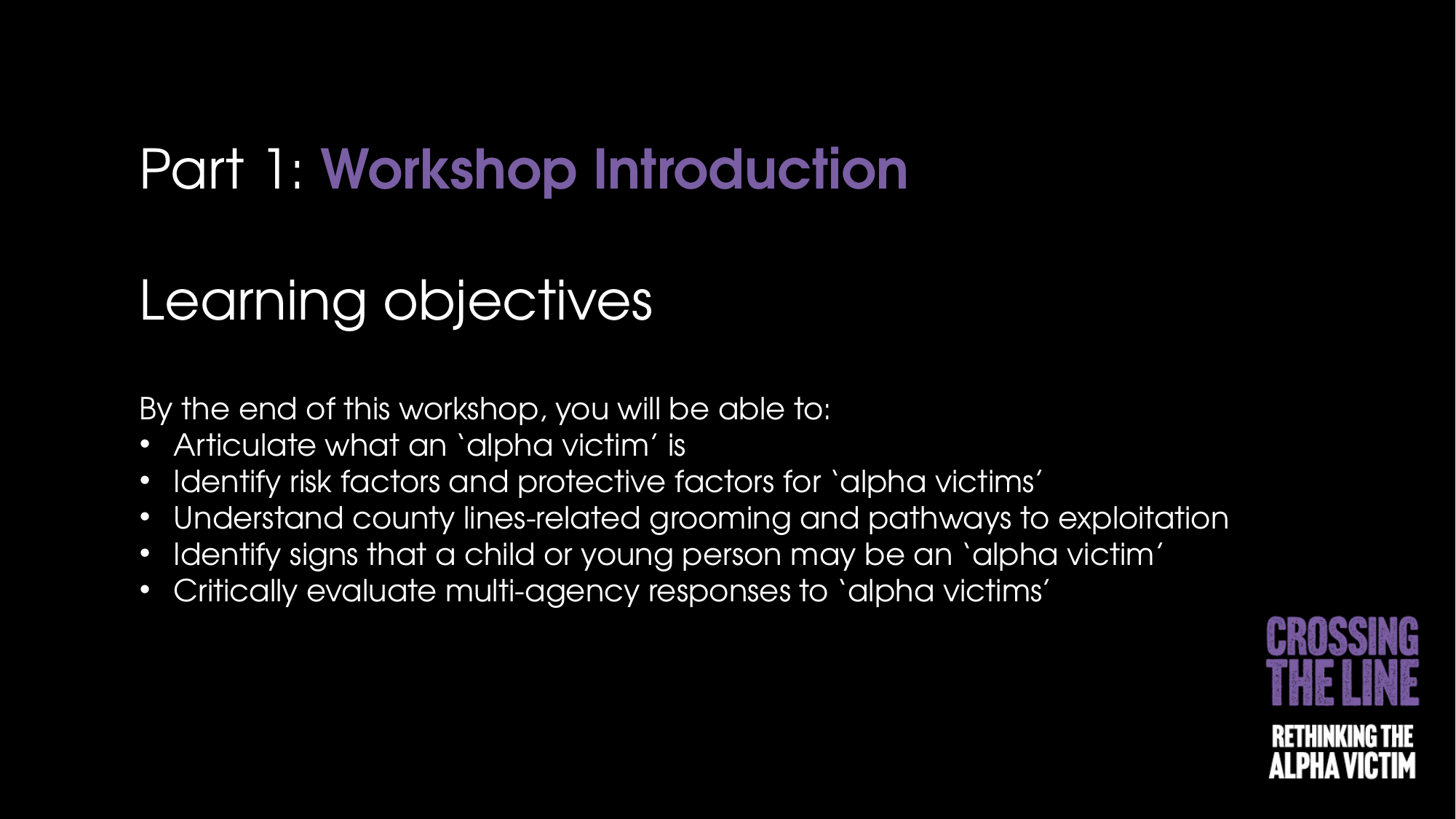

Part 1: Workshop Introduction

Learning objectives

By the end of this workshop, you will be able to:
Articulate what an ‘alpha victim’ is
Identify risk factors and protective factors for ‘alpha victims’
Understand county lines-related grooming and pathways to exploitation
Identify signs that a child or young person may be an ‘alpha victim’
Critically evaluate multi-agency responses to ‘alpha victims’